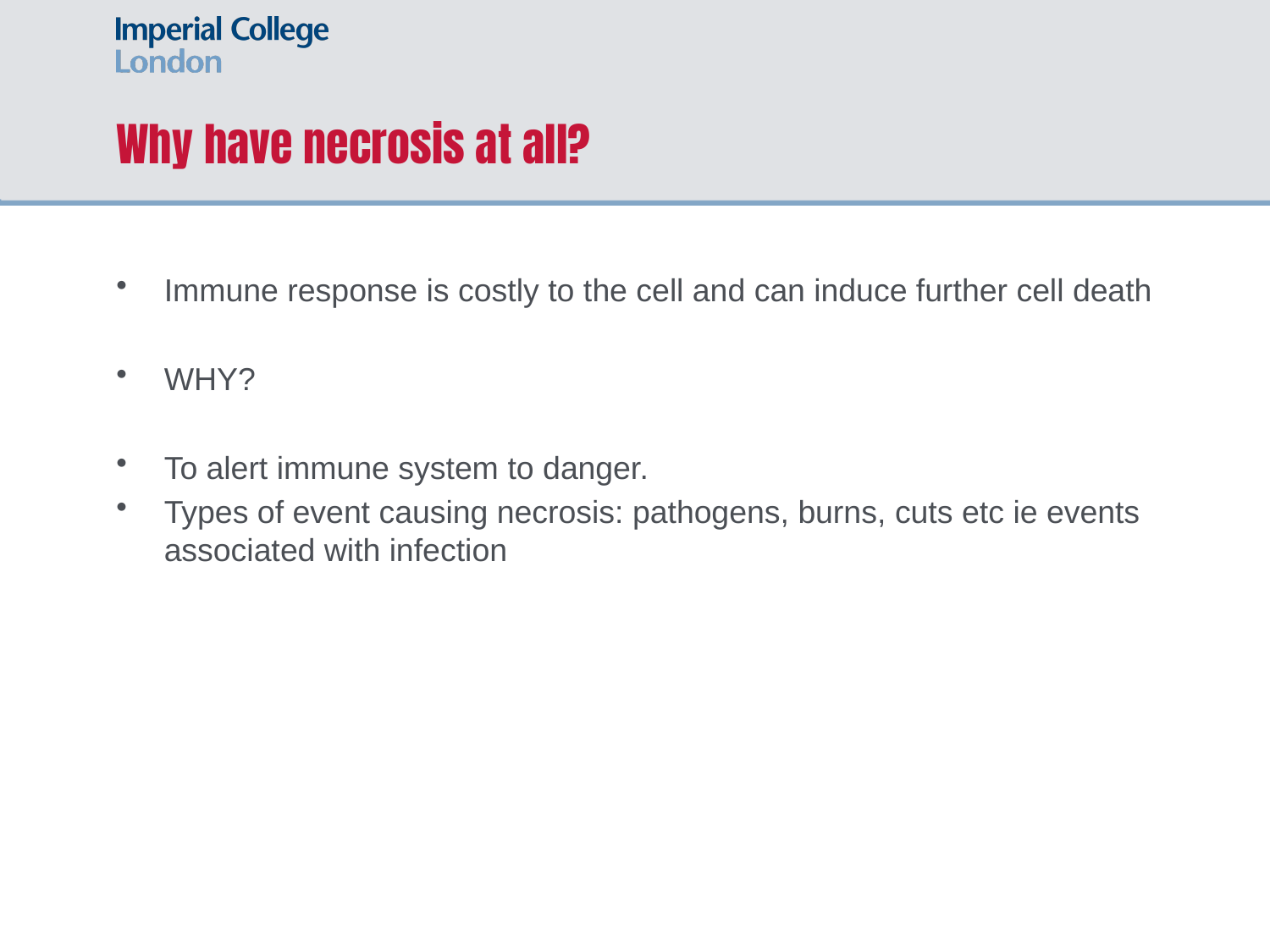

# Why have necrosis at all?
Immune response is costly to the cell and can induce further cell death

WHY?

To alert immune system to danger.
Types of event causing necrosis: pathogens, burns, cuts etc ie events associated with infection